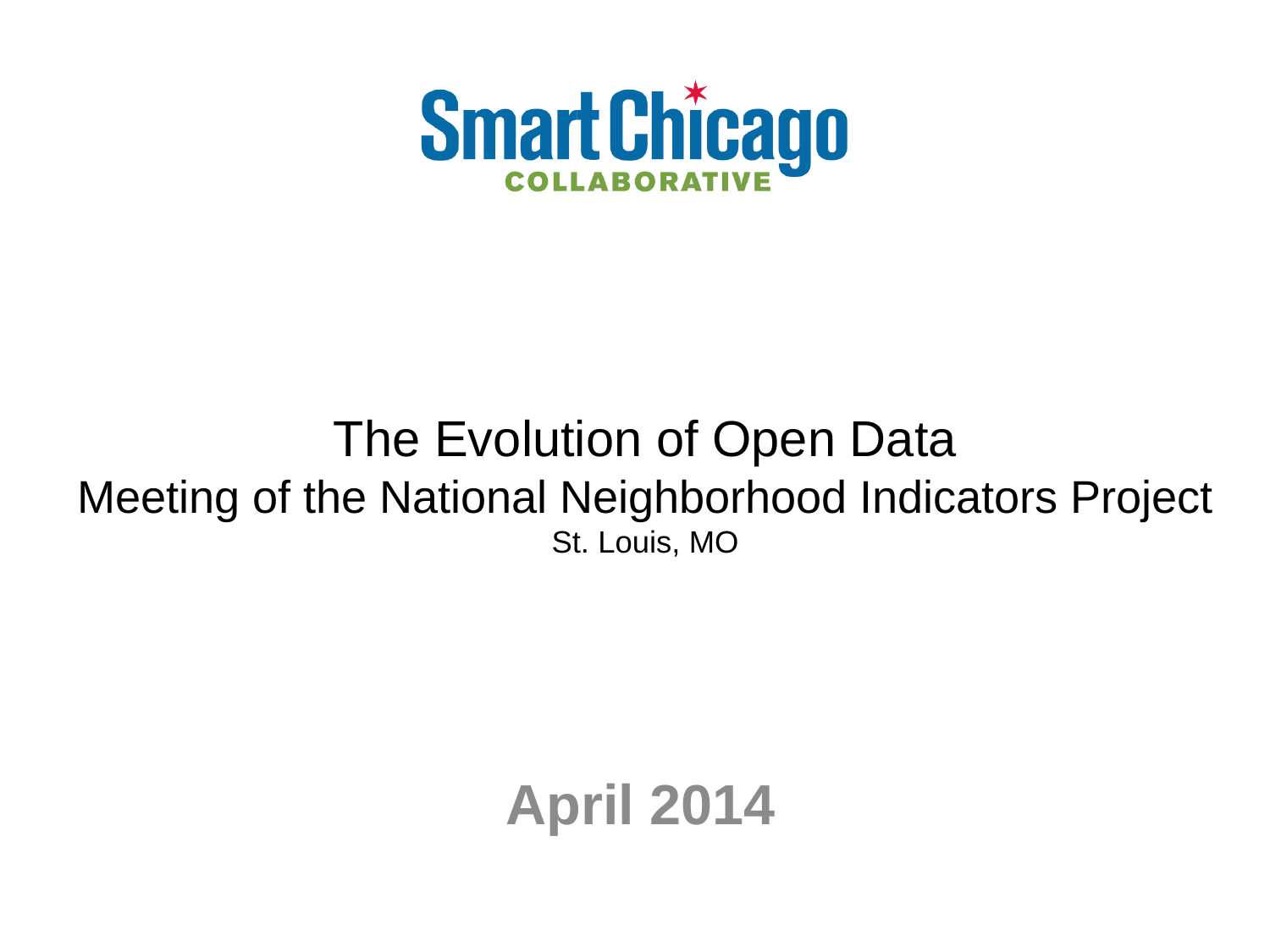

# The Evolution of Open Data Meeting of the National Neighborhood Indicators Project St. Louis, MO
April 2014
1